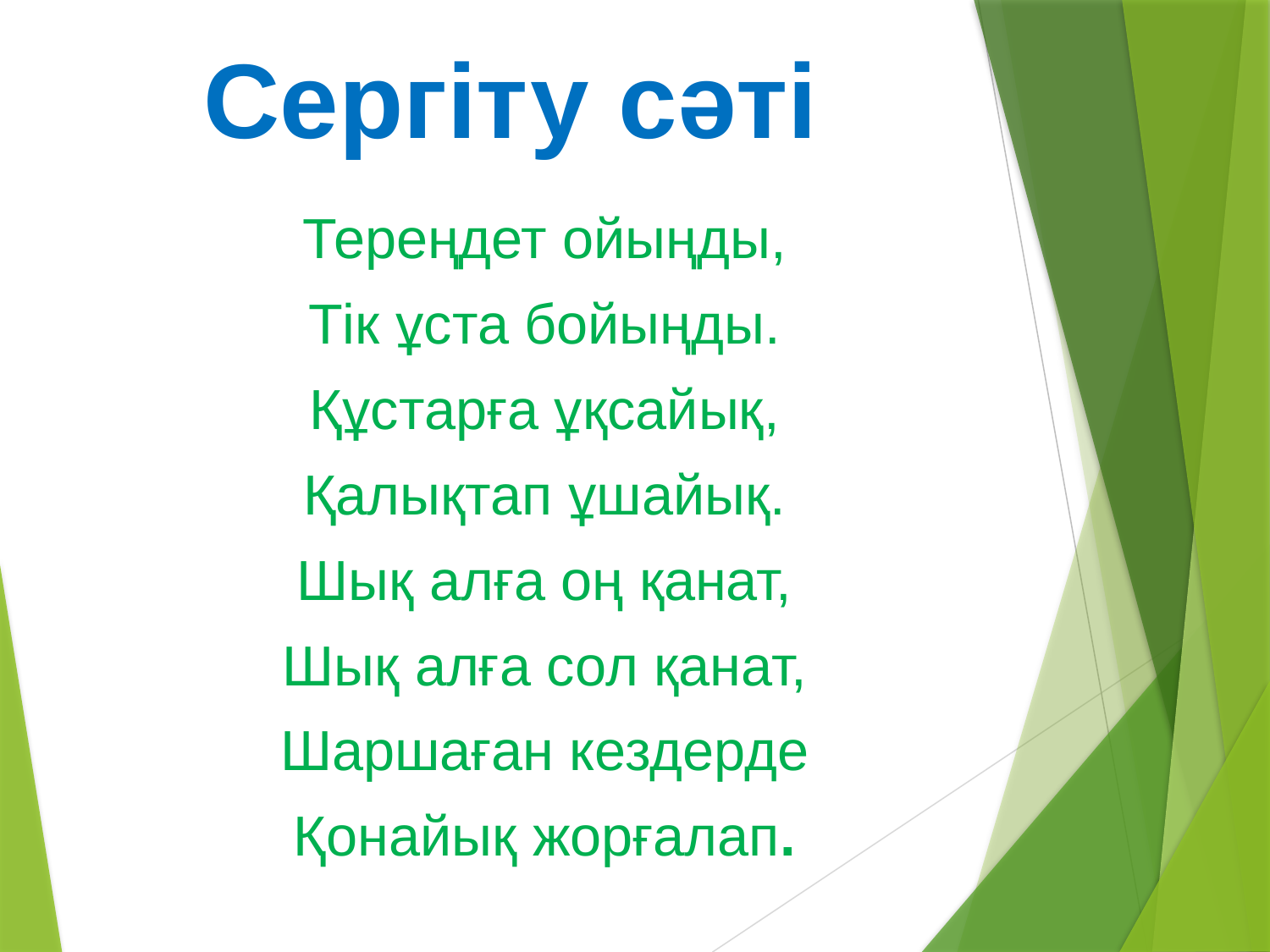

# Сергіту сәті
Тереңдет ойыңды,
Тiк ұста бойыңды.
Құстарға ұқсайық,
Қалықтап ұшайық.
Шық алға оң қанат,
Шық алға сол қанат,
Шаршаған кездерде
Қонайық жорғалап.